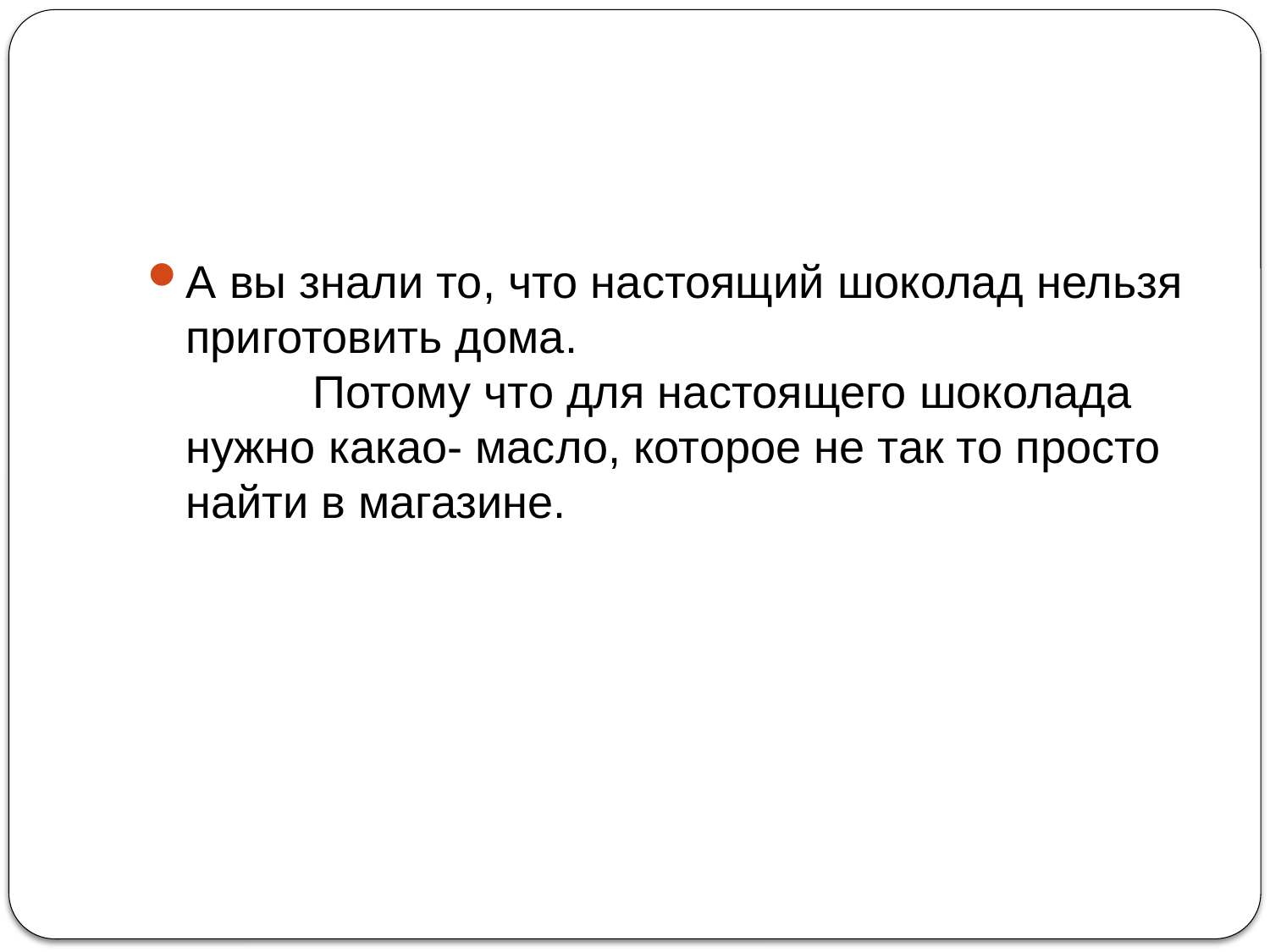

#
А вы знали то, что настоящий шоколад нельзя приготовить дома.                                                            Потому что для настоящего шоколада нужно какао- масло, которое не так то просто найти в магазине.